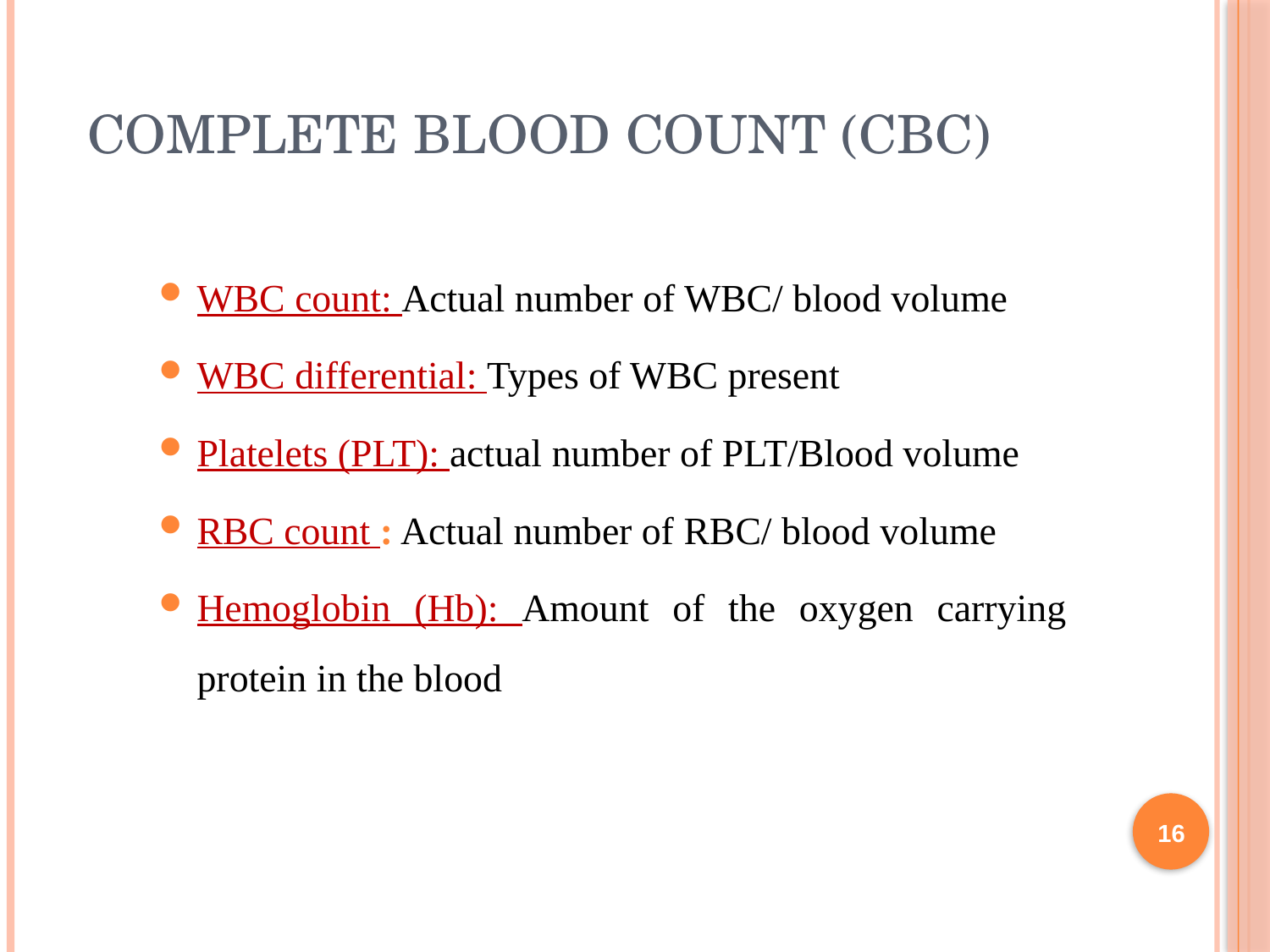

# Complete Blood Count (CBC)
WBC count: Actual number of WBC/ blood volume
WBC differential: Types of WBC present
Platelets (PLT): actual number of PLT/Blood volume
RBC count : Actual number of RBC/ blood volume
Hemoglobin (Hb): Amount of the oxygen carrying protein in the blood

16